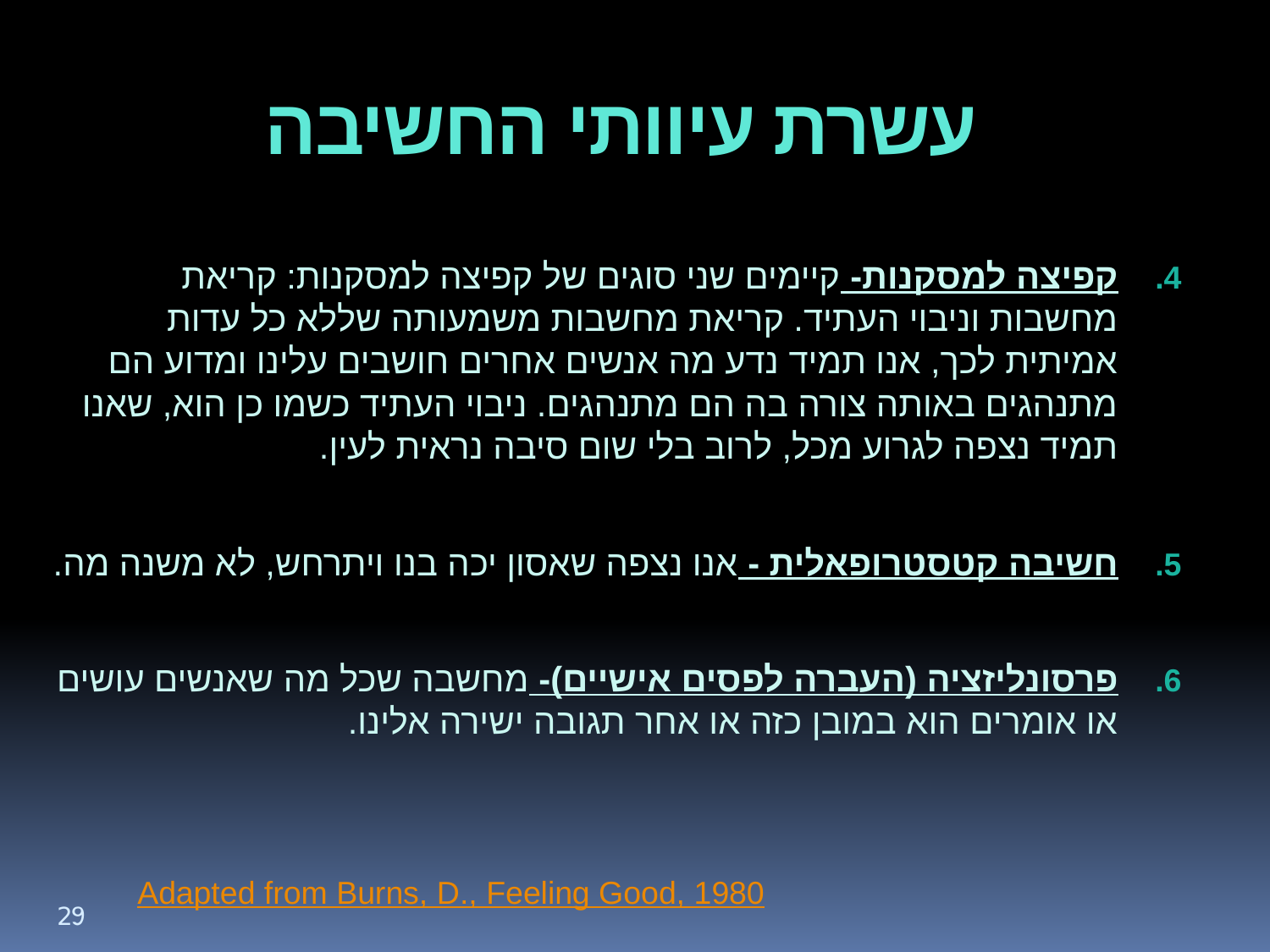

# עשרת עיוותי החשיבה
קפיצה למסקנות- קיימים שני סוגים של קפיצה למסקנות: קריאת מחשבות וניבוי העתיד. קריאת מחשבות משמעותה שללא כל עדות אמיתית לכך, אנו תמיד נדע מה אנשים אחרים חושבים עלינו ומדוע הם מתנהגים באותה צורה בה הם מתנהגים. ניבוי העתיד כשמו כן הוא, שאנו תמיד נצפה לגרוע מכל, לרוב בלי שום סיבה נראית לעין.

חשיבה קטסטרופאלית - אנו נצפה שאסון יכה בנו ויתרחש, לא משנה מה.

פרסונליזציה (העברה לפסים אישיים)- מחשבה שכל מה שאנשים עושים או אומרים הוא במובן כזה או אחר תגובה ישירה אלינו.

Adapted from Burns, D., Feeling Good, 1980
29